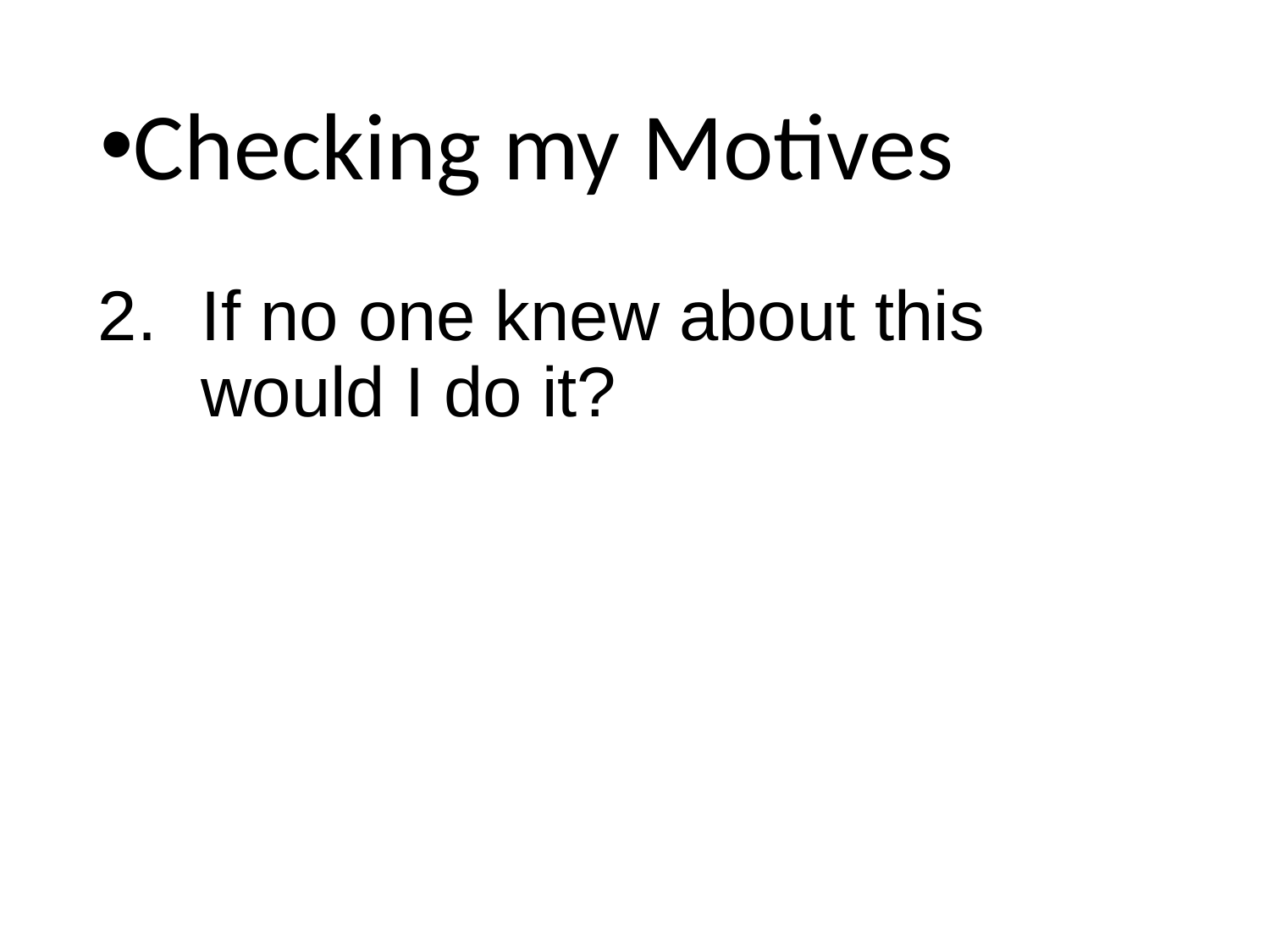

Checking my Motives
If no one knew about this would I do it?